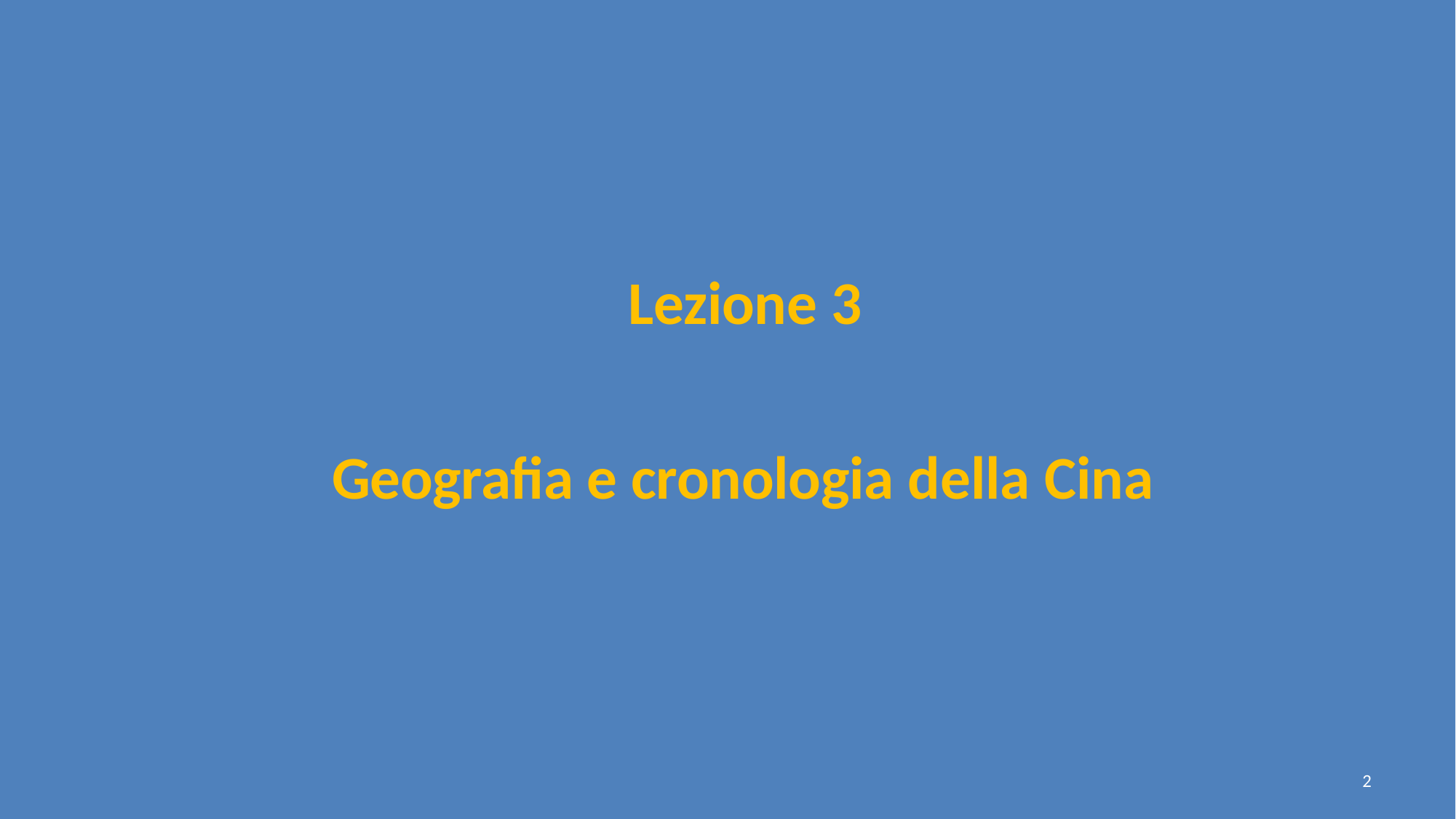

# Lezione 3
Geografia e cronologia della Cina
2